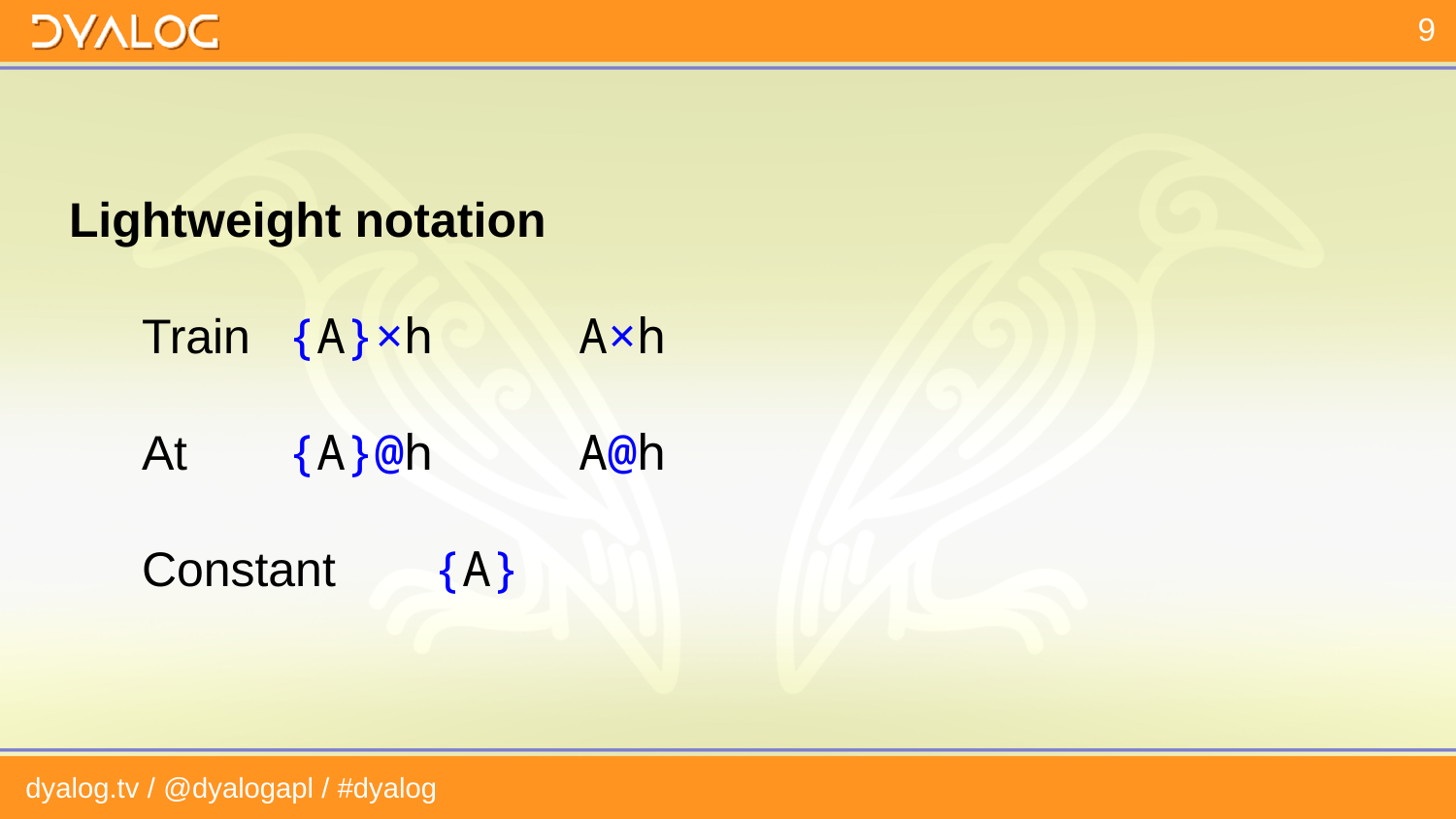

Lightweight notation
Train	{A}×h	A×h
At	{A}@h	A@h
Constant	{A}